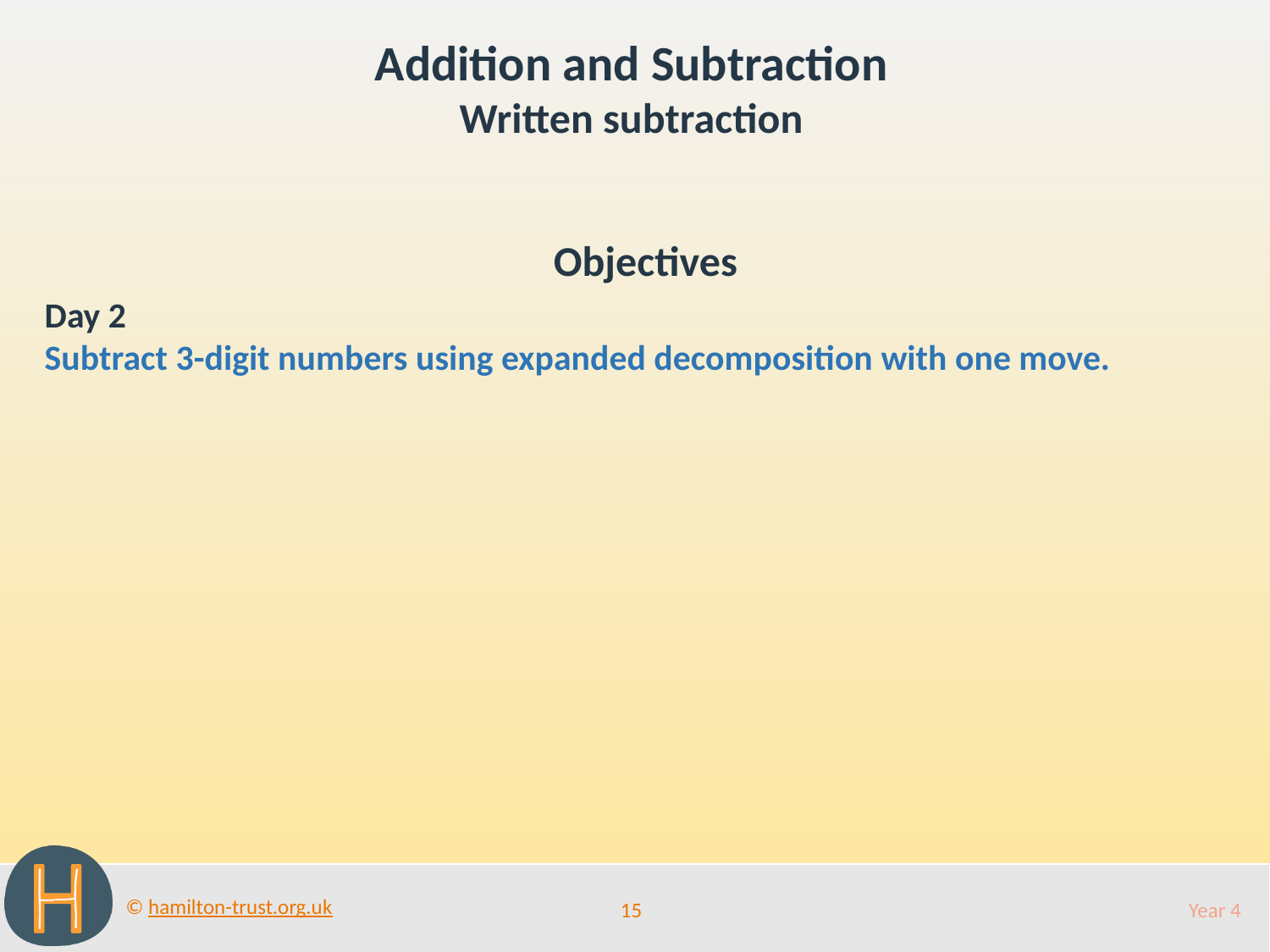

Addition and Subtraction
Written subtraction

Objectives
Day 2
Subtract 3-digit numbers using expanded decomposition with one move.
15
Year 4